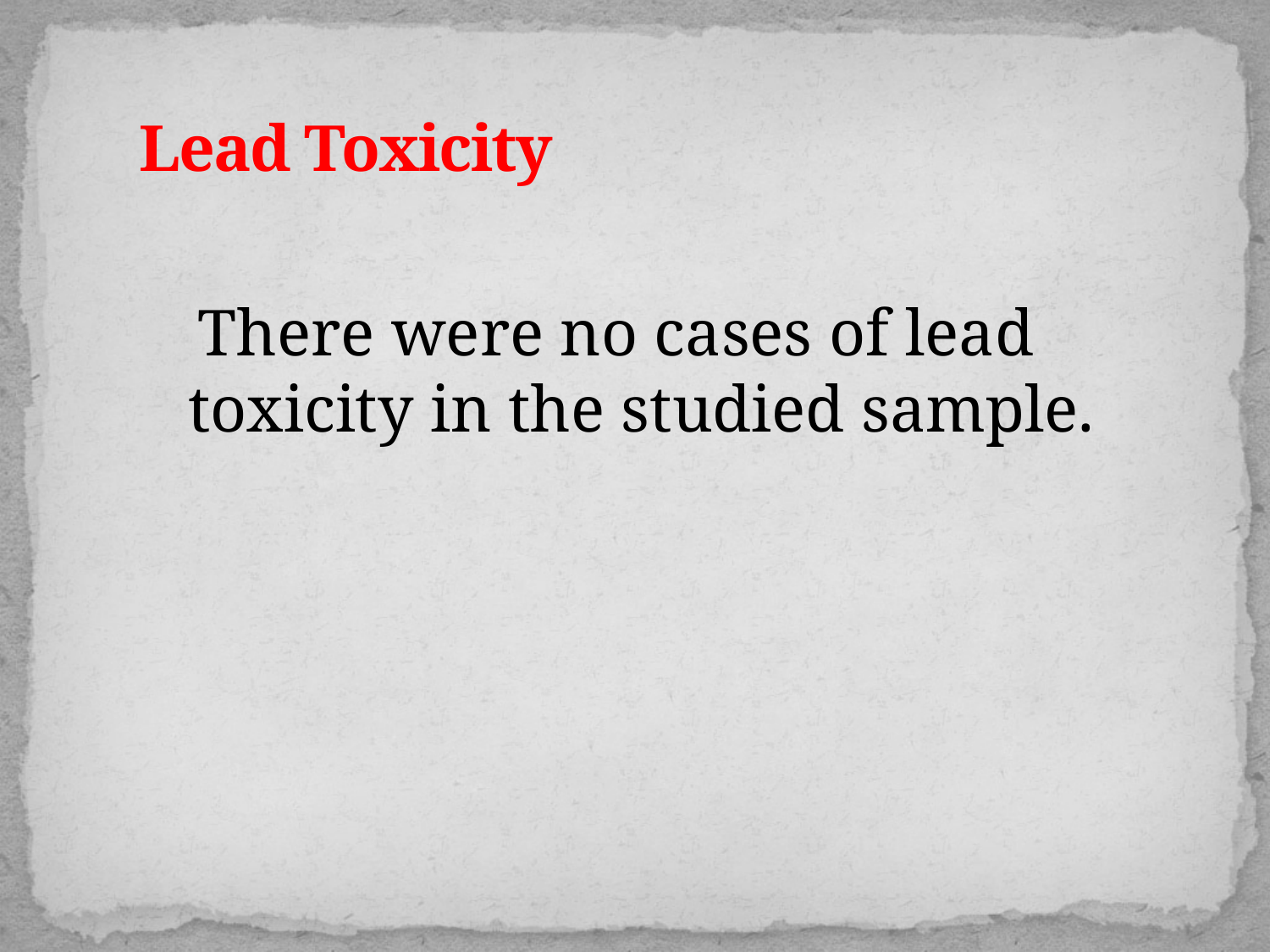

# Lead Toxicity
    There were no cases of lead toxicity in the studied sample.